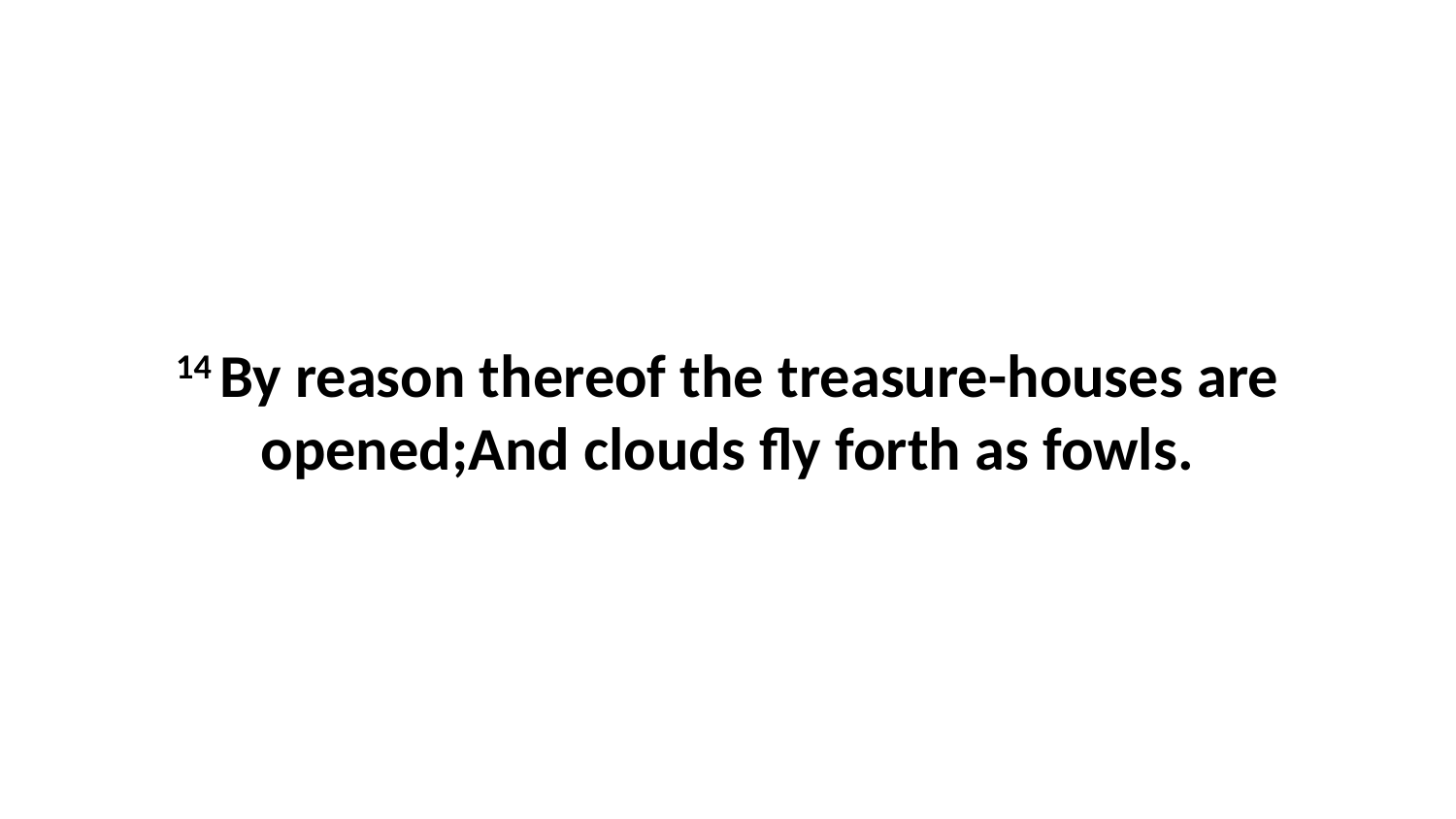

14 By reason thereof the treasure-houses are opened;And clouds fly forth as fowls.